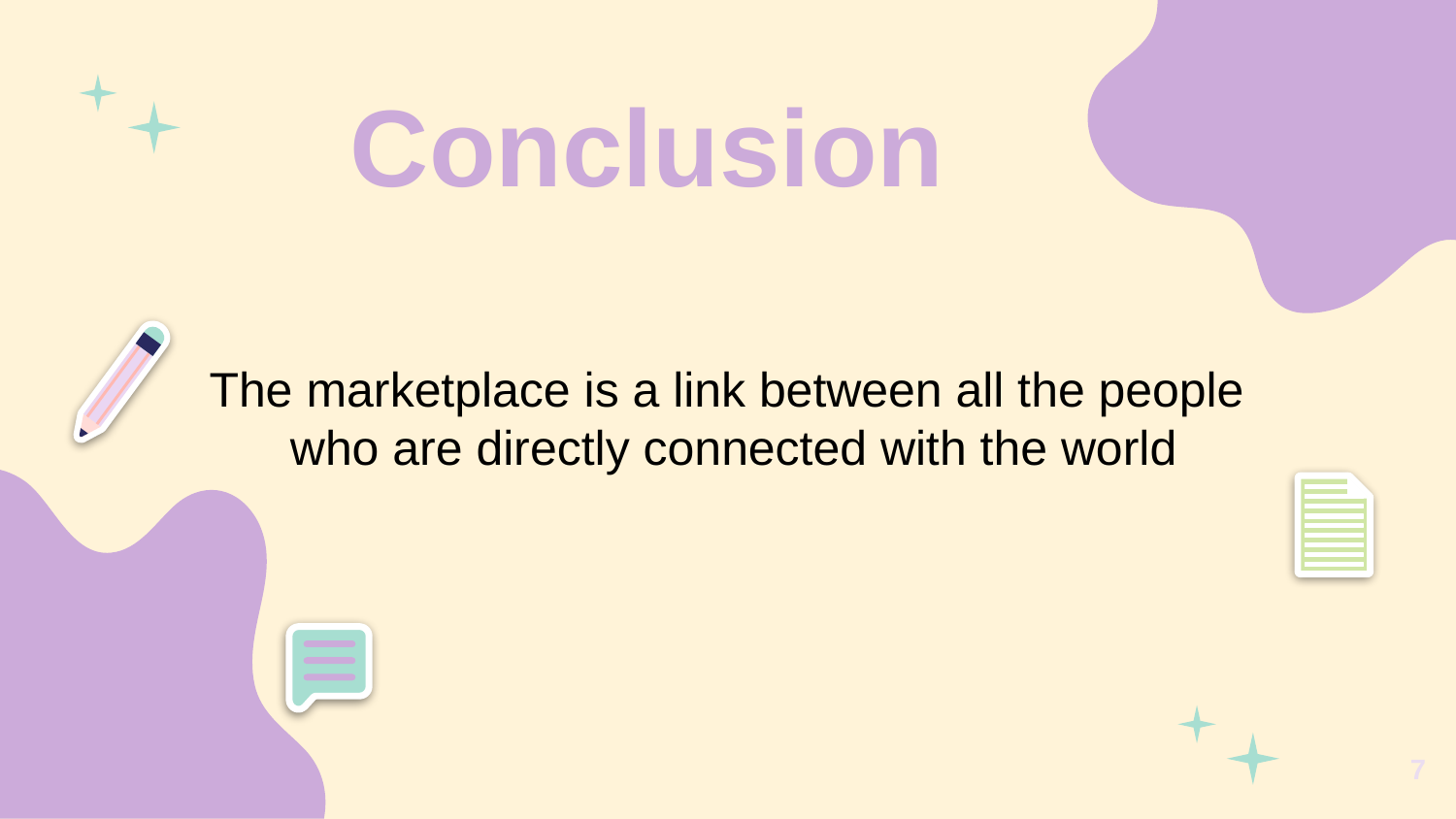

Conclusion

The marketplace is a link between all the people
who are directly connected with the world

7